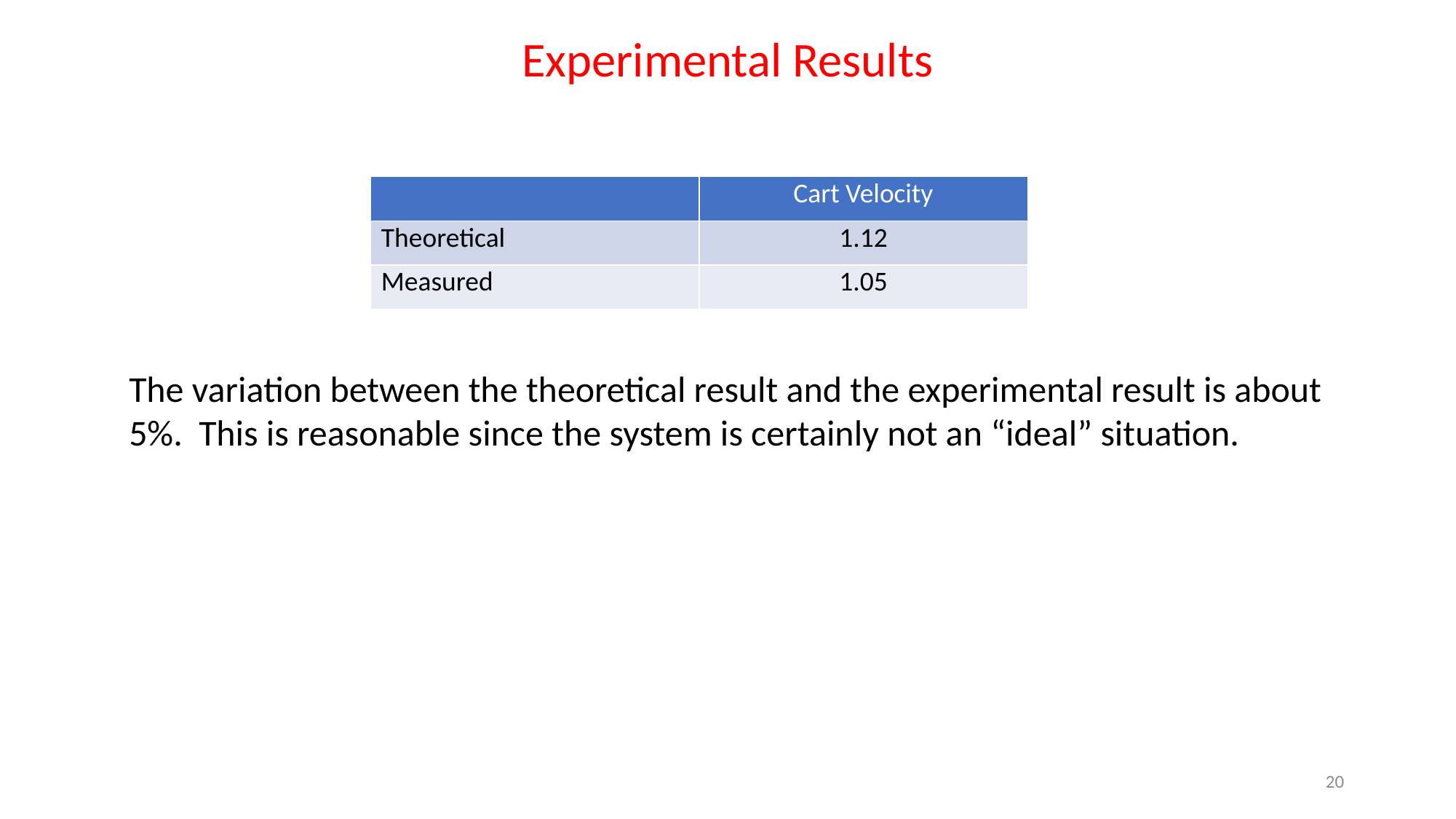

Experimental Results
|  | Cart Velocity |
| --- | --- |
| Theoretical | 1.12 |
| Measured | 1.05 |
The variation between the theoretical result and the experimental result is about 5%.  This is reasonable since the system is certainly not an “ideal” situation.
20